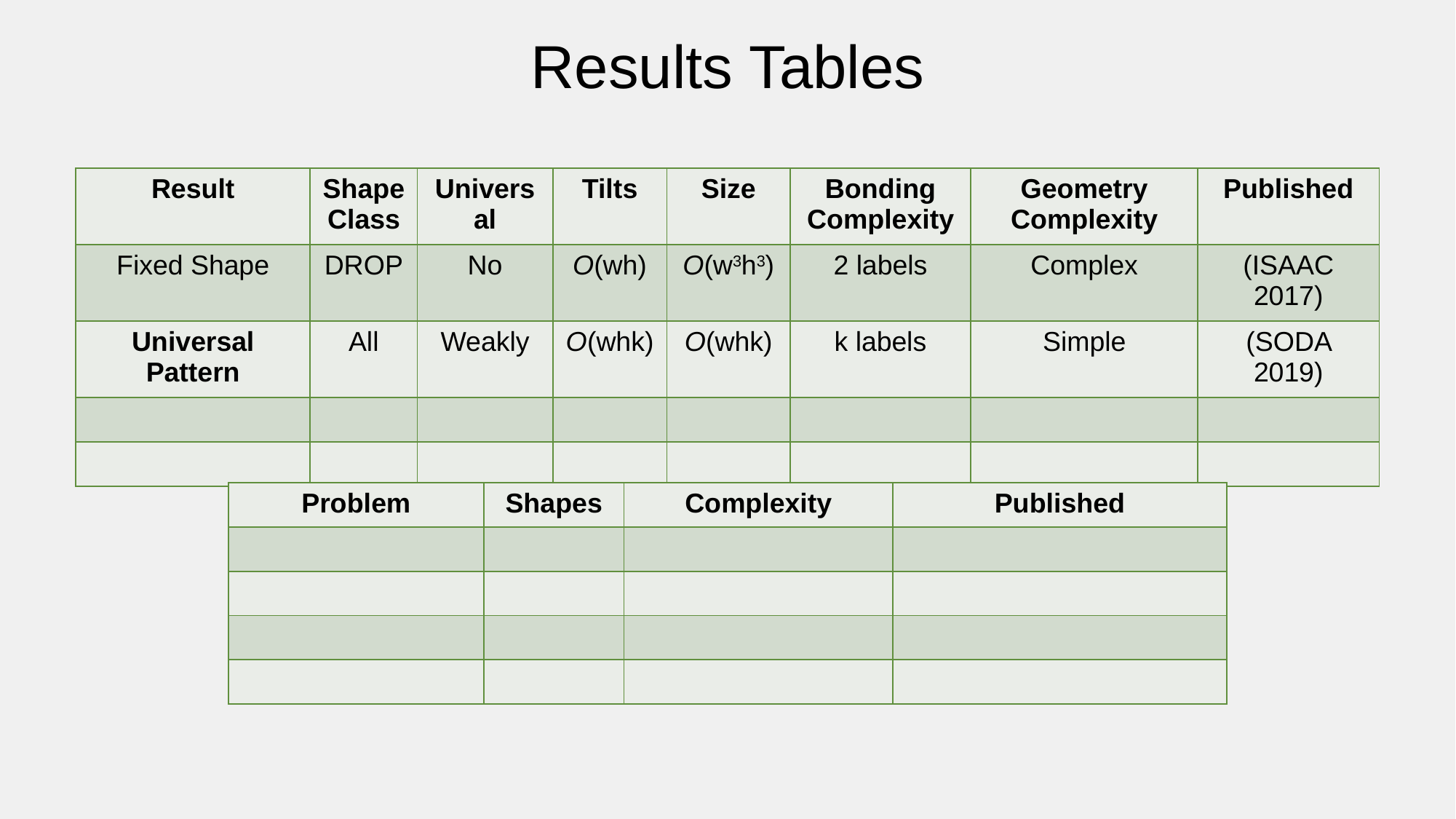

Results Tables
| Result | Shape Class | Universal | Tilts | Size | Bonding Complexity | Geometry Complexity | Published |
| --- | --- | --- | --- | --- | --- | --- | --- |
| Fixed Shape | DROP | No | O(wh) | O(w3h3) | 2 labels | Complex | (ISAAC 2017) |
| Universal Pattern | All | Weakly | O(whk) | O(whk) | k labels | Simple | (SODA 2019) |
|  |  |  |  |  |  |  |  |
|  |  |  |  |  |  |  |  |
| Problem | Shapes | Complexity | Published |
| --- | --- | --- | --- |
|  |  |  |  |
|  |  |  |  |
|  |  |  |  |
|  |  |  |  |